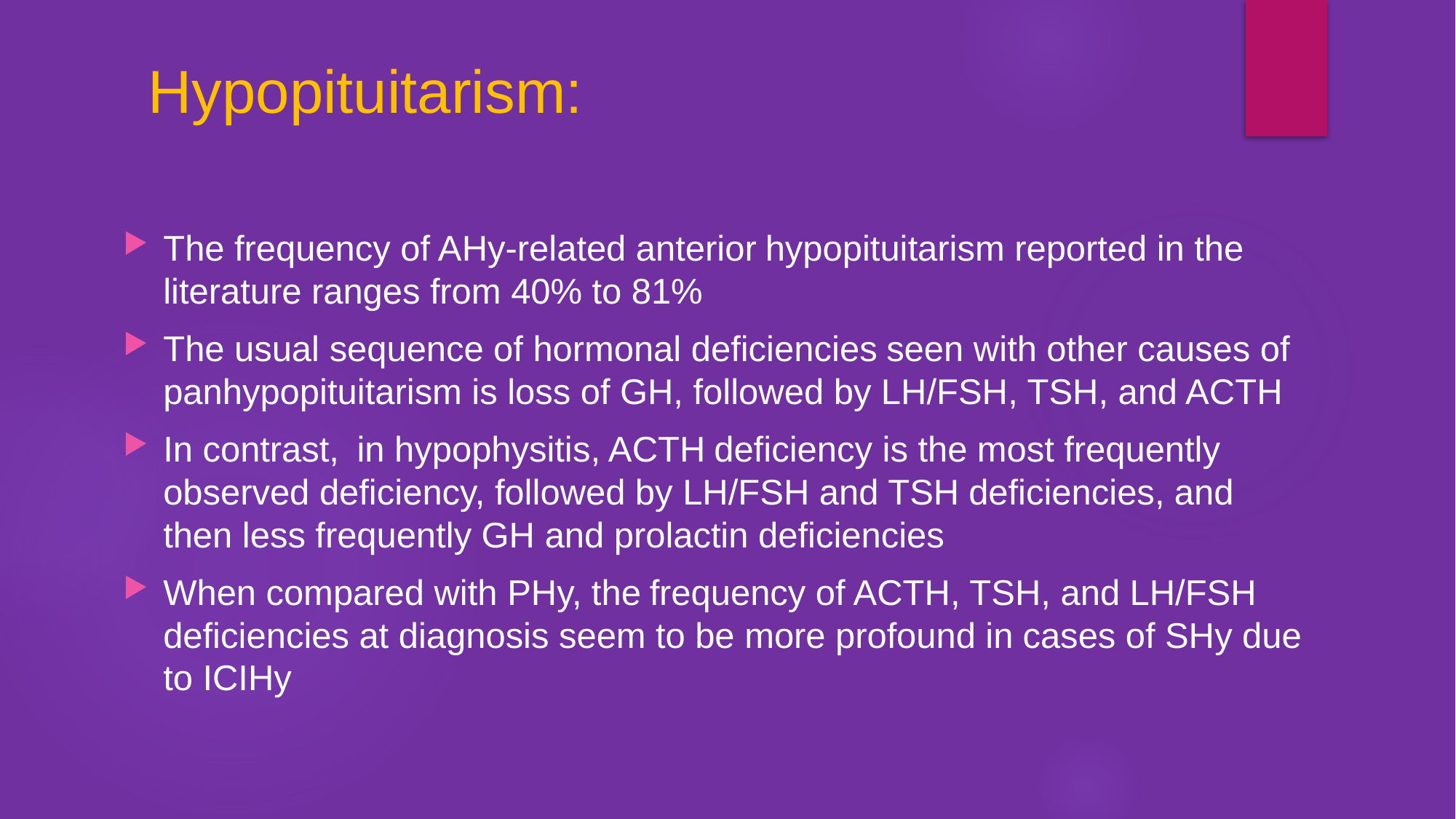

Hypopituitarism:

The frequency of AHy-related anterior hypopituitarism reported in the literature ranges from 40% to 81%
The usual sequence of hormonal deficiencies seen with other causes of panhypopituitarism is loss of GH, followed by LH/FSH, TSH, and ACTH
In contrast,  in hypophysitis, ACTH deficiency is the most frequently observed deficiency, followed by LH/FSH and TSH deficiencies, and then less frequently GH and prolactin deficiencies
When compared with PHy, the frequency of ACTH, TSH, and LH/FSH deficiencies at diagnosis seem to be more profound in cases of SHy due to ICIHy